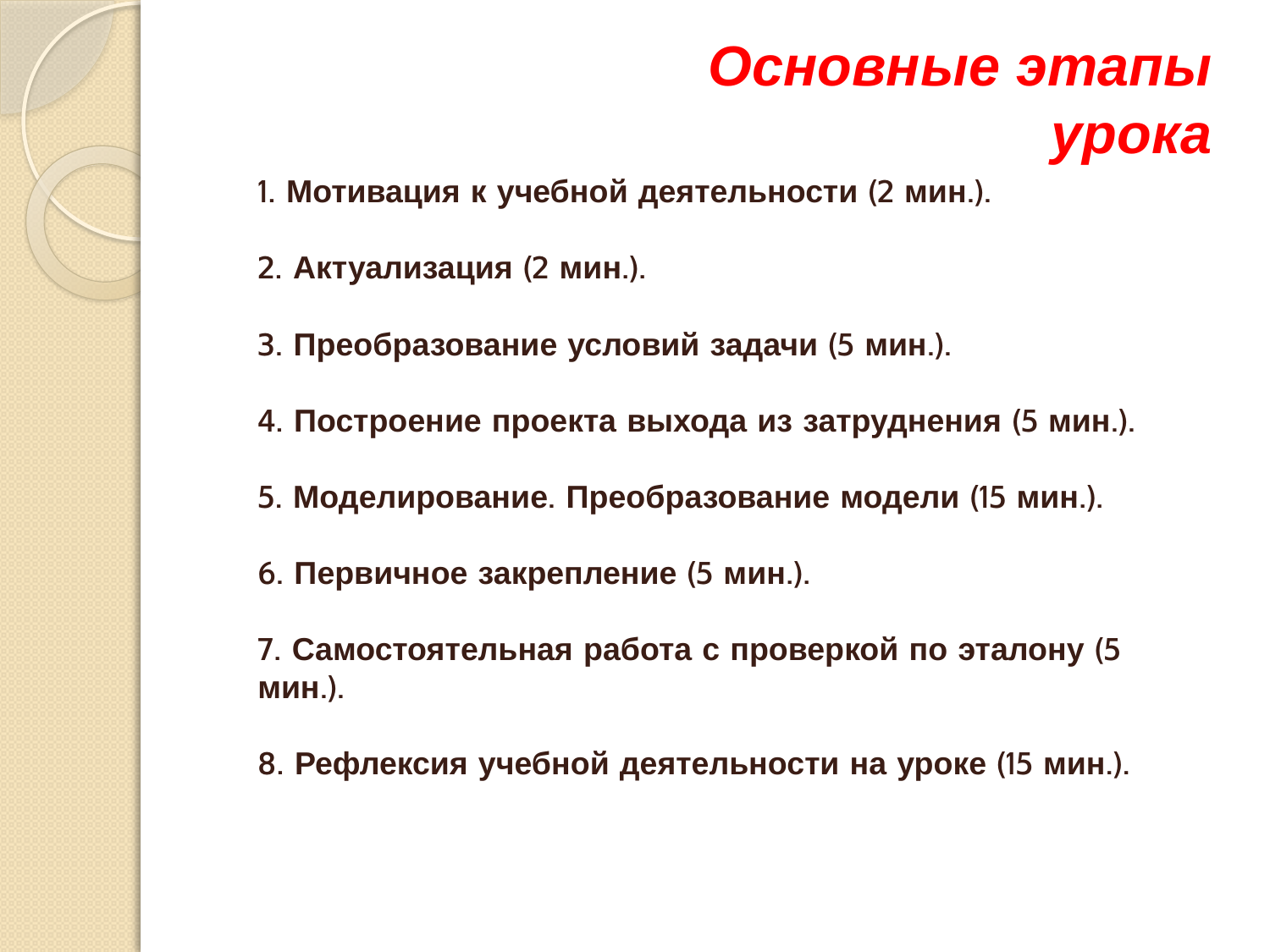

Основные этапы урока
# 1. Мотивация к учебной деятельности (2 мин.). 2. Актуализация (2 мин.). 3. Преобразование условий задачи (5 мин.). 4. Построение проекта выхода из затруднения (5 мин.). 5. Моделирование. Преобразование модели (15 мин.). 6. Первичное закрепление (5 мин.). 7. Самостоятельная работа с проверкой по эталону (5 мин.). 8. Рефлексия учебной деятельности на уроке (15 мин.).